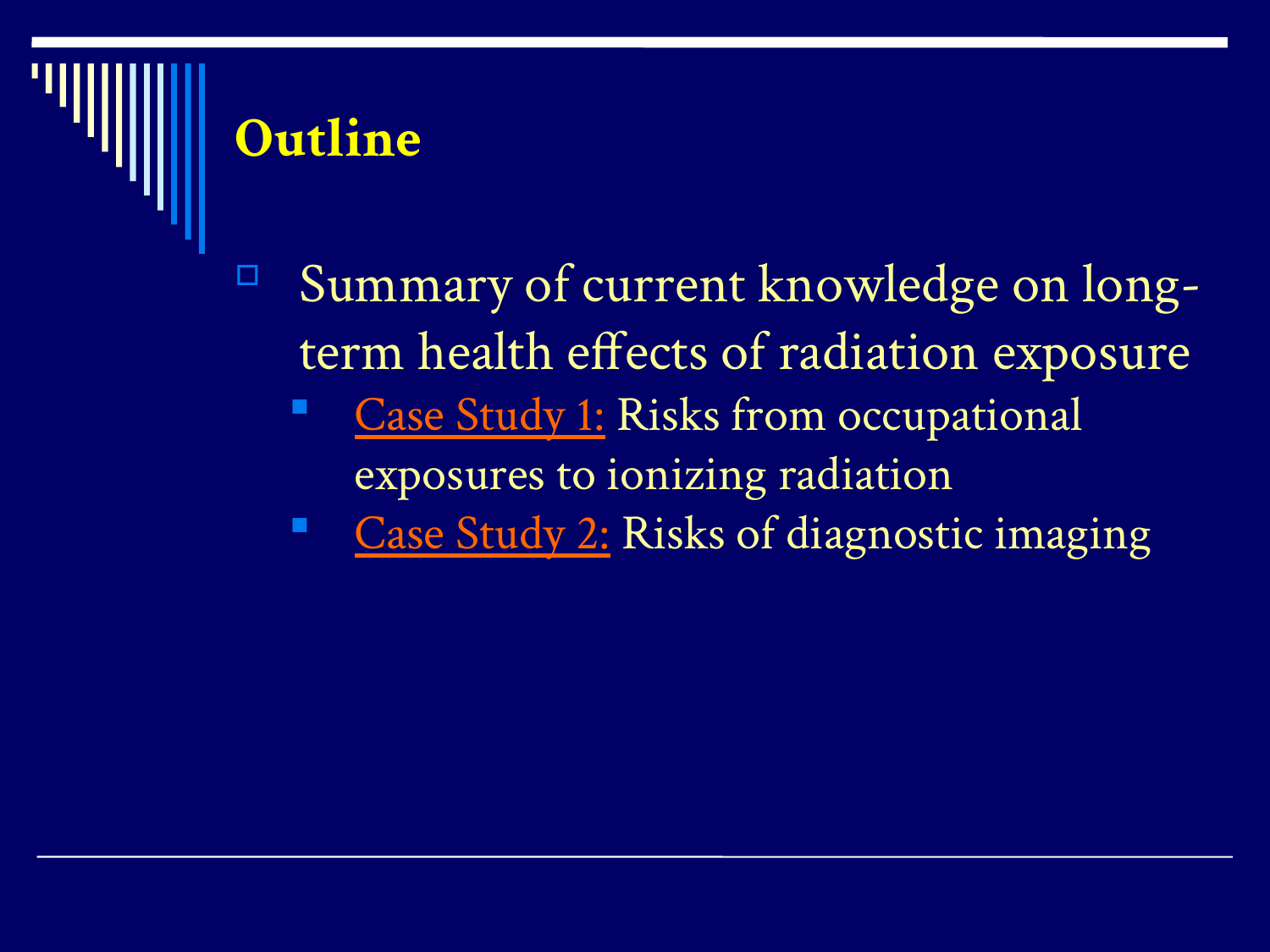

Outline

Summary of current knowledge on long-term health effects of radiation exposure
Case Study 1: Risks from occupational exposures to ionizing radiation
Case Study 2: Risks of diagnostic imaging